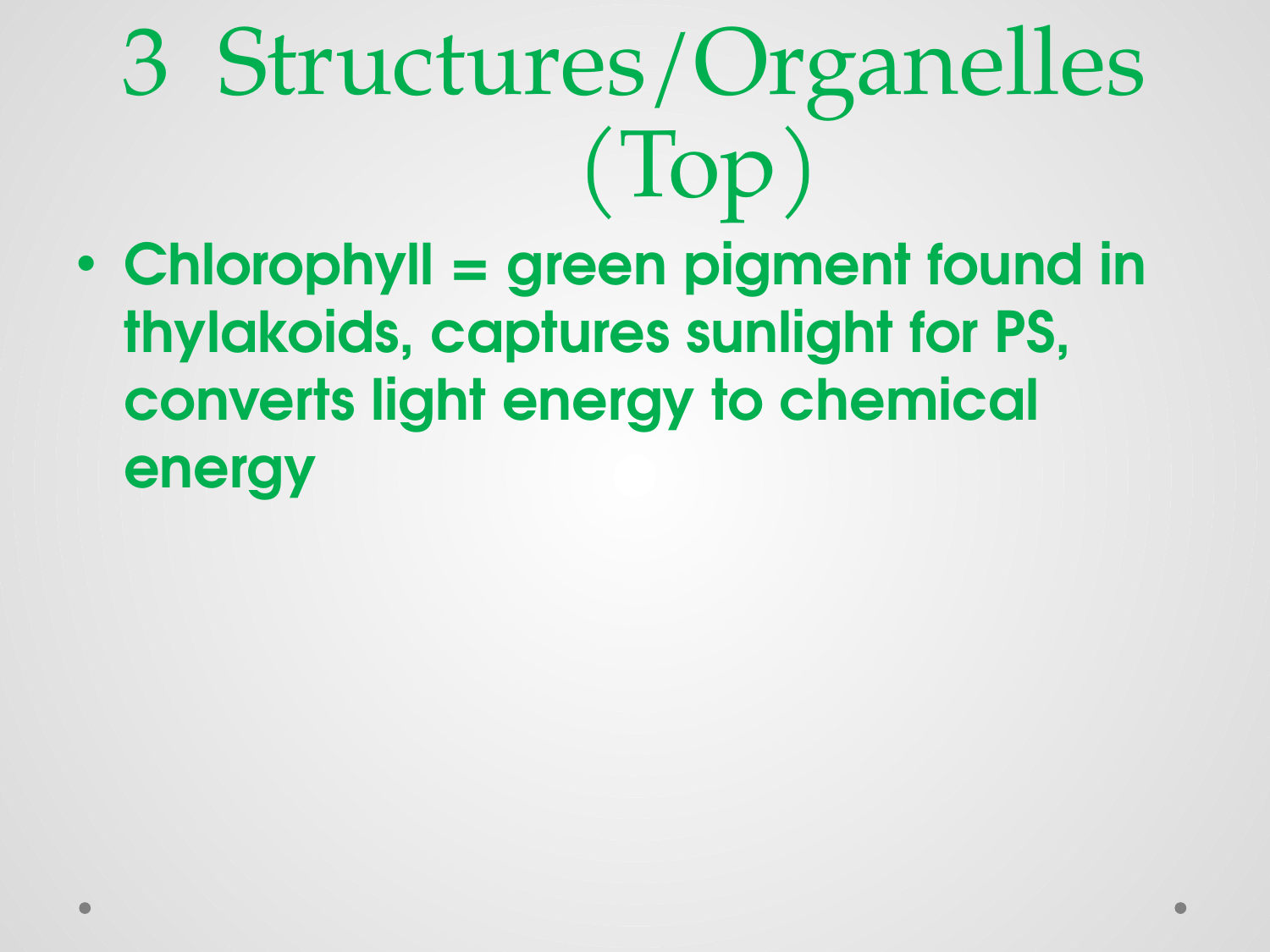

# 3  Structures/Organelles	(Top)
Chlorophyll = green pigment found in thylakoids, captures sunlight for PS, converts light energy to chemical energy